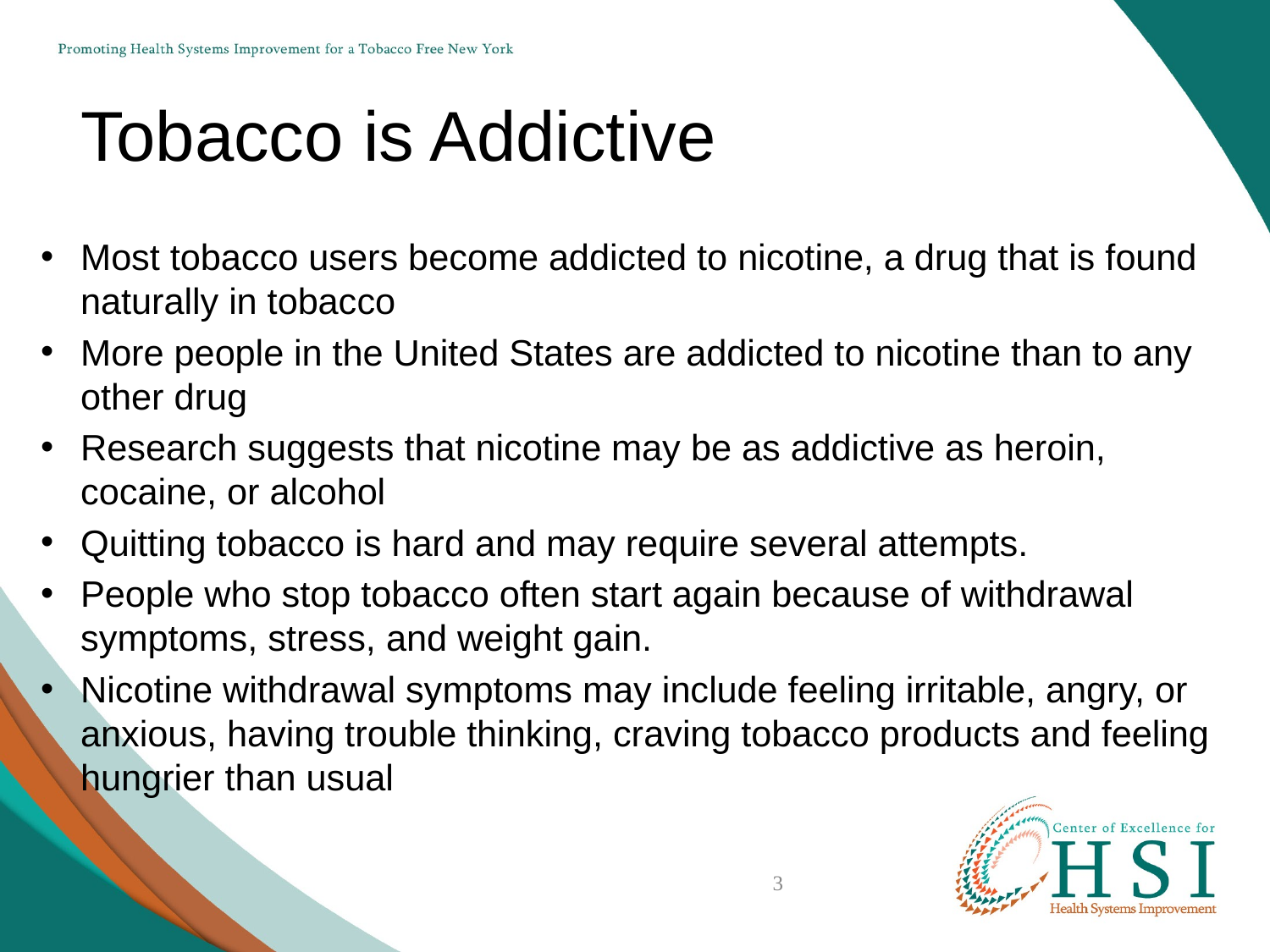

# Tobacco is Addictive
Most tobacco users become addicted to nicotine, a drug that is found naturally in tobacco
More people in the United States are addicted to nicotine than to any other drug
Research suggests that nicotine may be as addictive as heroin, cocaine, or alcohol
Quitting tobacco is hard and may require several attempts.
People who stop tobacco often start again because of withdrawal symptoms, stress, and weight gain.
Nicotine withdrawal symptoms may include feeling irritable, angry, or anxious, having trouble thinking, craving tobacco products and feeling hungrier than usual

3